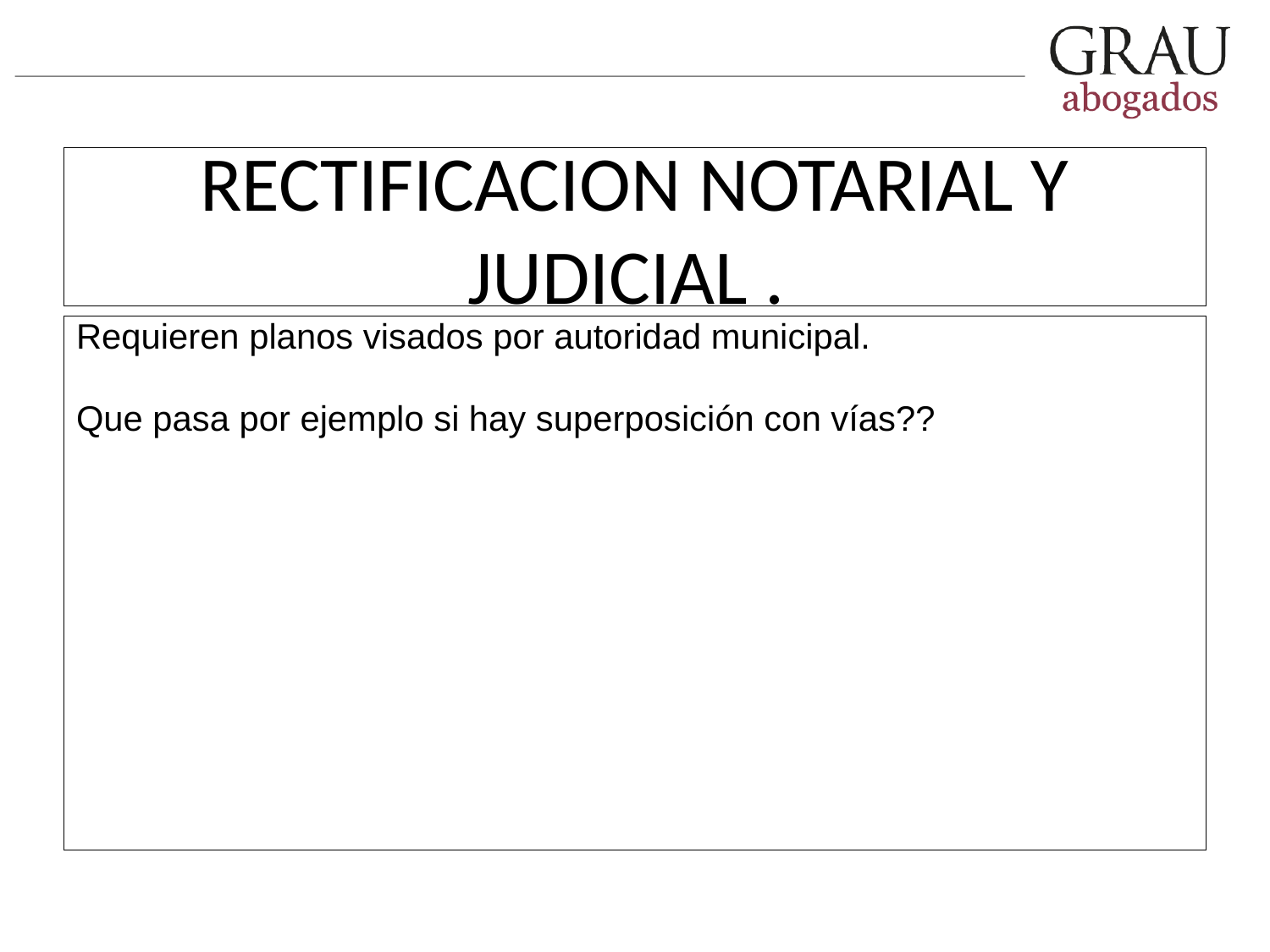

# RECTIFICACION NOTARIAL Y JUDICIAL .
Requieren planos visados por autoridad municipal.

Que pasa por ejemplo si hay superposición con vías??